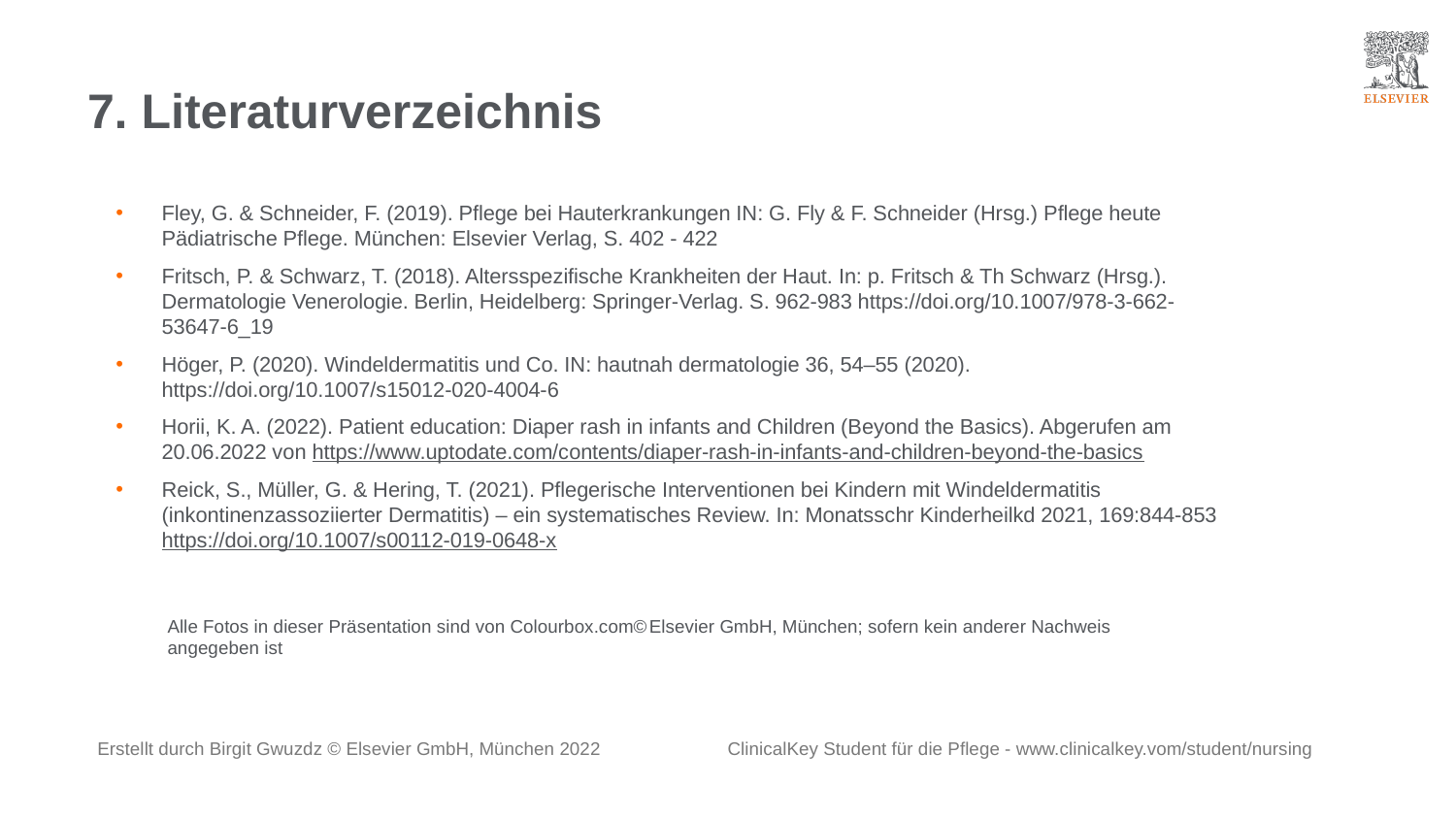

# 7. Literaturverzeichnis

Fley, G. & Schneider, F. (2019). Pflege bei Hauterkrankungen IN: G. Fly & F. Schneider (Hrsg.) Pflege heute Pädiatrische Pflege. München: Elsevier Verlag, S. 402 - 422
Fritsch, P. & Schwarz, T. (2018). Altersspezifische Krankheiten der Haut. In: p. Fritsch & Th Schwarz (Hrsg.).  Dermatologie Venerologie. Berlin, Heidelberg: Springer-Verlag. S. 962-983 https://doi.org/10.1007/978-3-662-53647-6_19
Höger, P. (2020). Windeldermatitis und Co. IN: hautnah dermatologie 36, 54–55 (2020). https://doi.org/10.1007/s15012-020-4004-6
Horii, K. A. (2022). Patient education: Diaper rash in infants and Children (Beyond the Basics). Abgerufen am 20.06.2022 von https://www.uptodate.com/contents/diaper-rash-in-infants-and-children-beyond-the-basics
Reick, S., Müller, G. & Hering, T. (2021). Pflegerische Interventionen bei Kindern mit Windeldermatitis (inkontinenzassoziierter Dermatitis) – ein systematisches Review. In: Monatsschr Kinderheilkd 2021, 169:844-853 https://doi.org/10.1007/s00112-019-0648-x

Alle Fotos in dieser Präsentation sind von Colourbox.com© Elsevier GmbH, München; sofern kein anderer Nachweis angegeben ist
Erstellt durch Birgit Gwuzdz © Elsevier GmbH, München 2022                         ClinicalKey Student für die Pflege - www.clinicalkey.vom/student/nursing